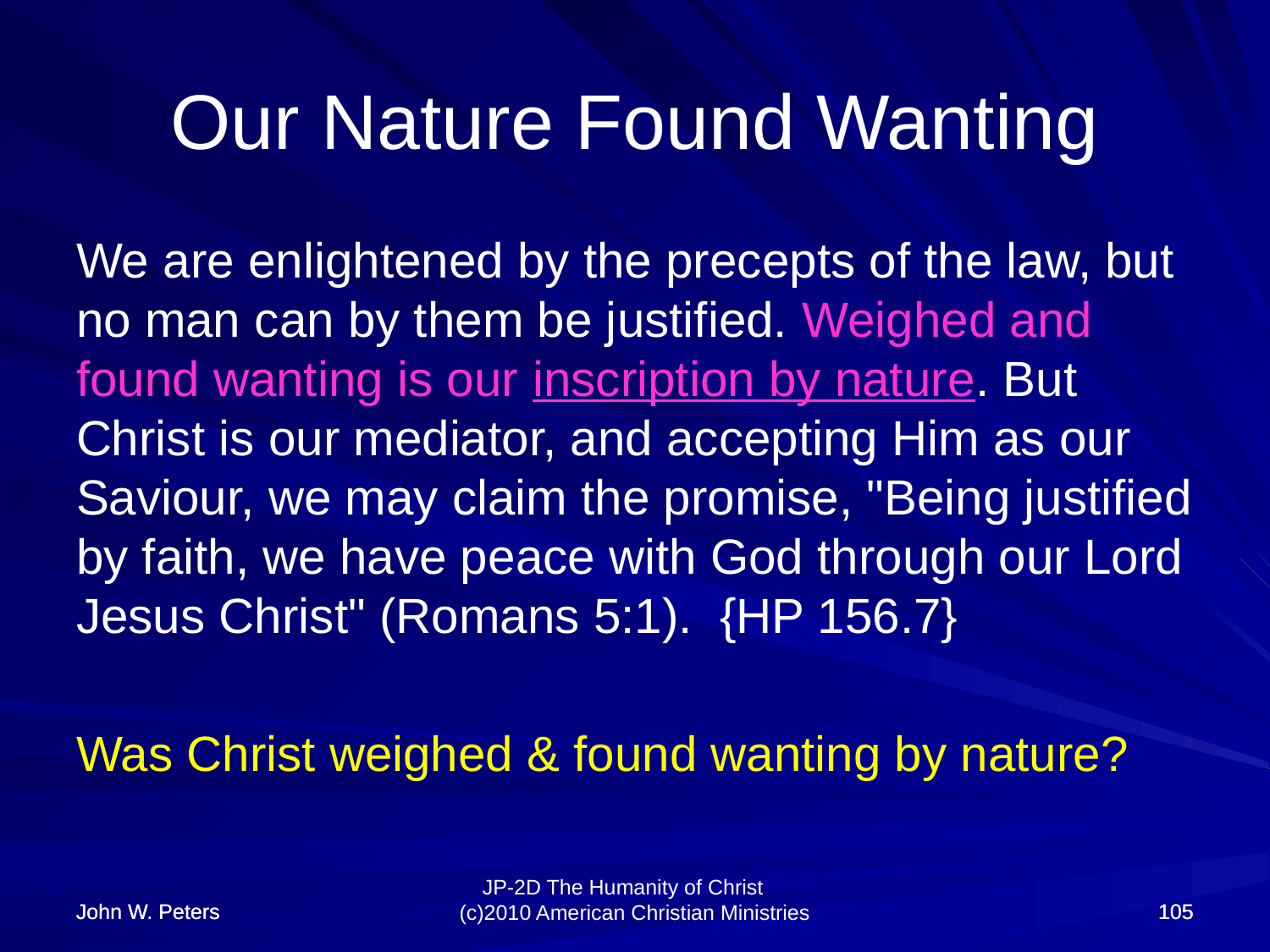

# Our Nature Found Wanting
We are enlightened by the precepts of the law, but no man can by them be justified. Weighed and found wanting is our inscription by nature. But Christ is our mediator, and accepting Him as our Saviour, we may claim the promise, "Being justified by faith, we have peace with God through our Lord Jesus Christ" (Romans 5:1).  {HP 156.7}

Was Christ weighed & found wanting by nature?
John W. Peters
John W. Peters
105
105
JP-2D The Humanity of Christ     (c)2010 American Christian Ministries